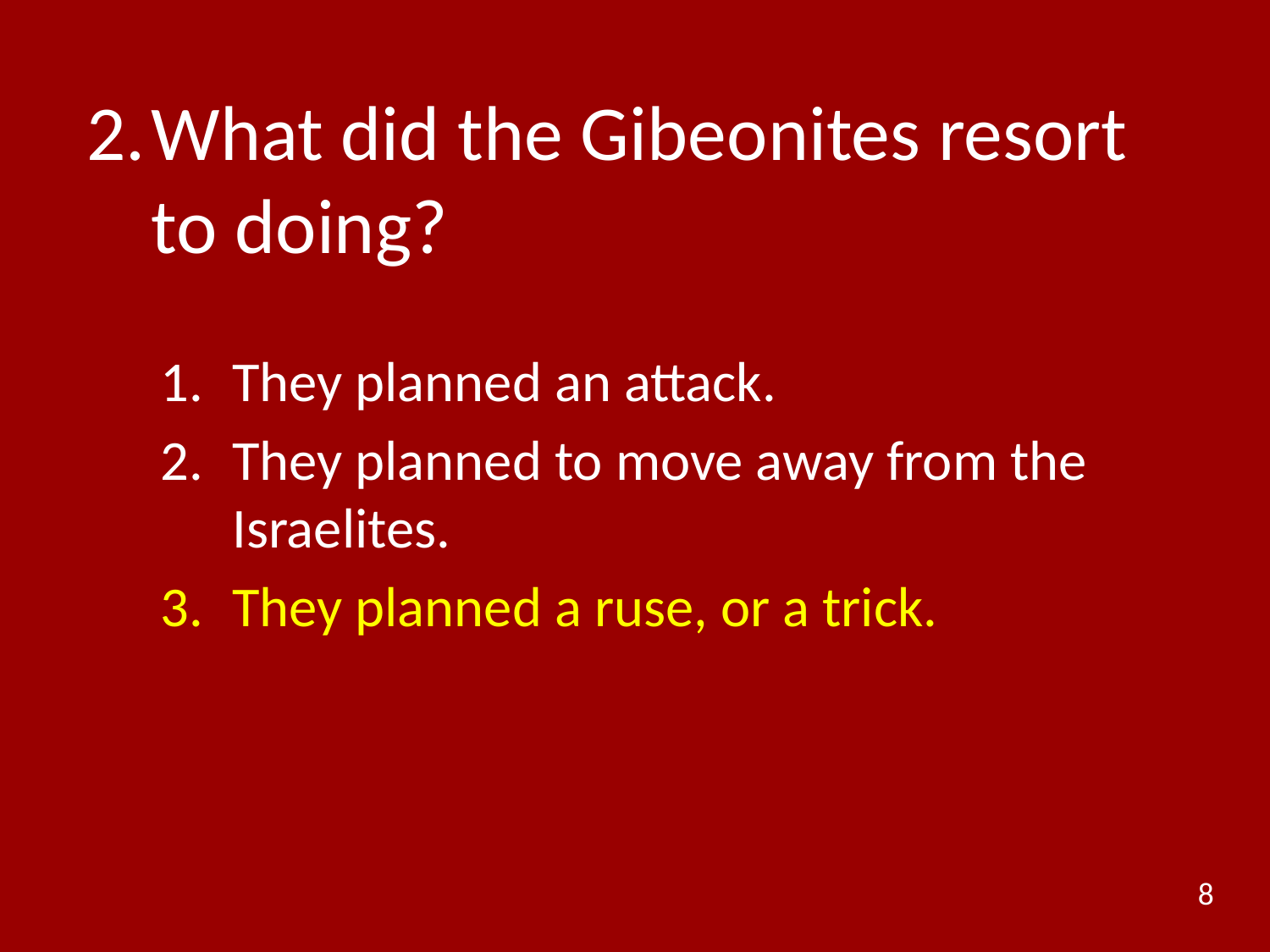

# 2.	What did the Gibeonites resort to doing?
They planned an attack.
They planned to move away from the Israelites.
They planned a ruse, or a trick.
8